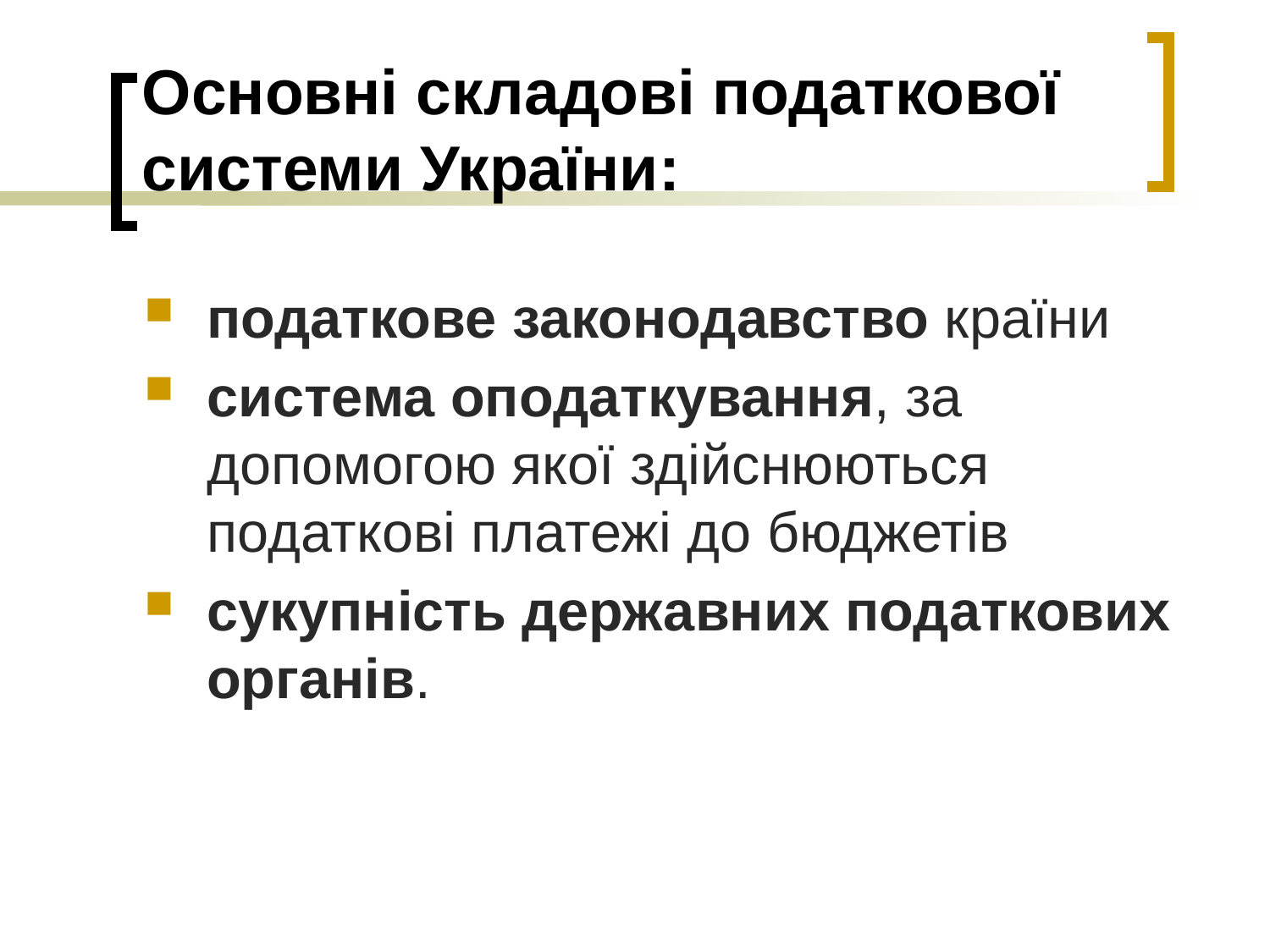

# Основні складові податкової системи України:
податкове законодавство країни
система оподаткування, за допомогою якої здійснюються податкові платежі до бюджетів
сукупність державних податкових органів.